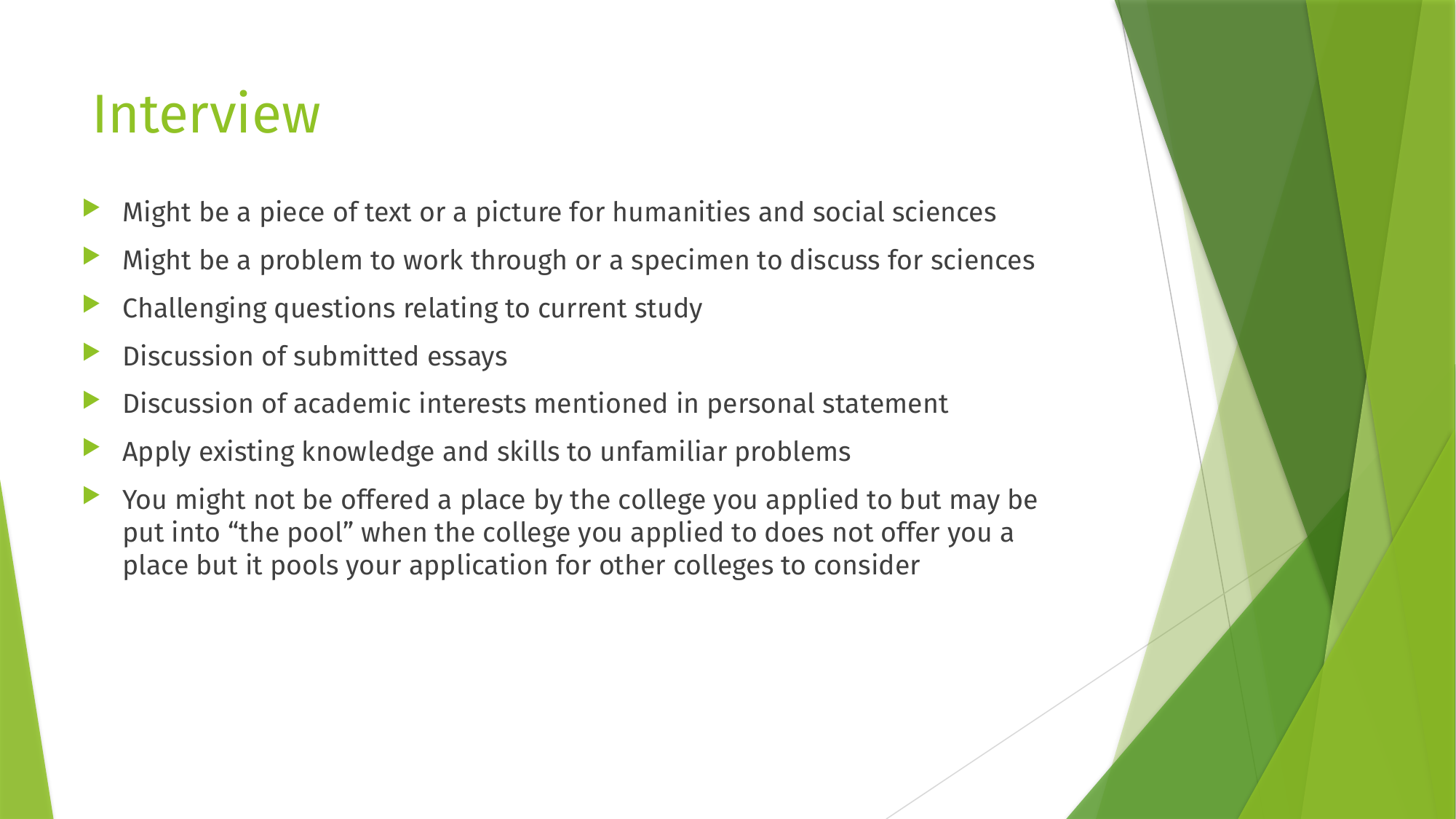

# Interview
Might be a piece of text or a picture for humanities and social sciences
Might be a problem to work through or a specimen to discuss for sciences
Challenging questions relating to current study
Discussion of submitted essays
Discussion of academic interests mentioned in personal statement
Apply existing knowledge and skills to unfamiliar problems
You might not be offered a place by the college you applied to but may be put into “the pool” when the college you applied to does not offer you a place but it pools your application for other colleges to consider